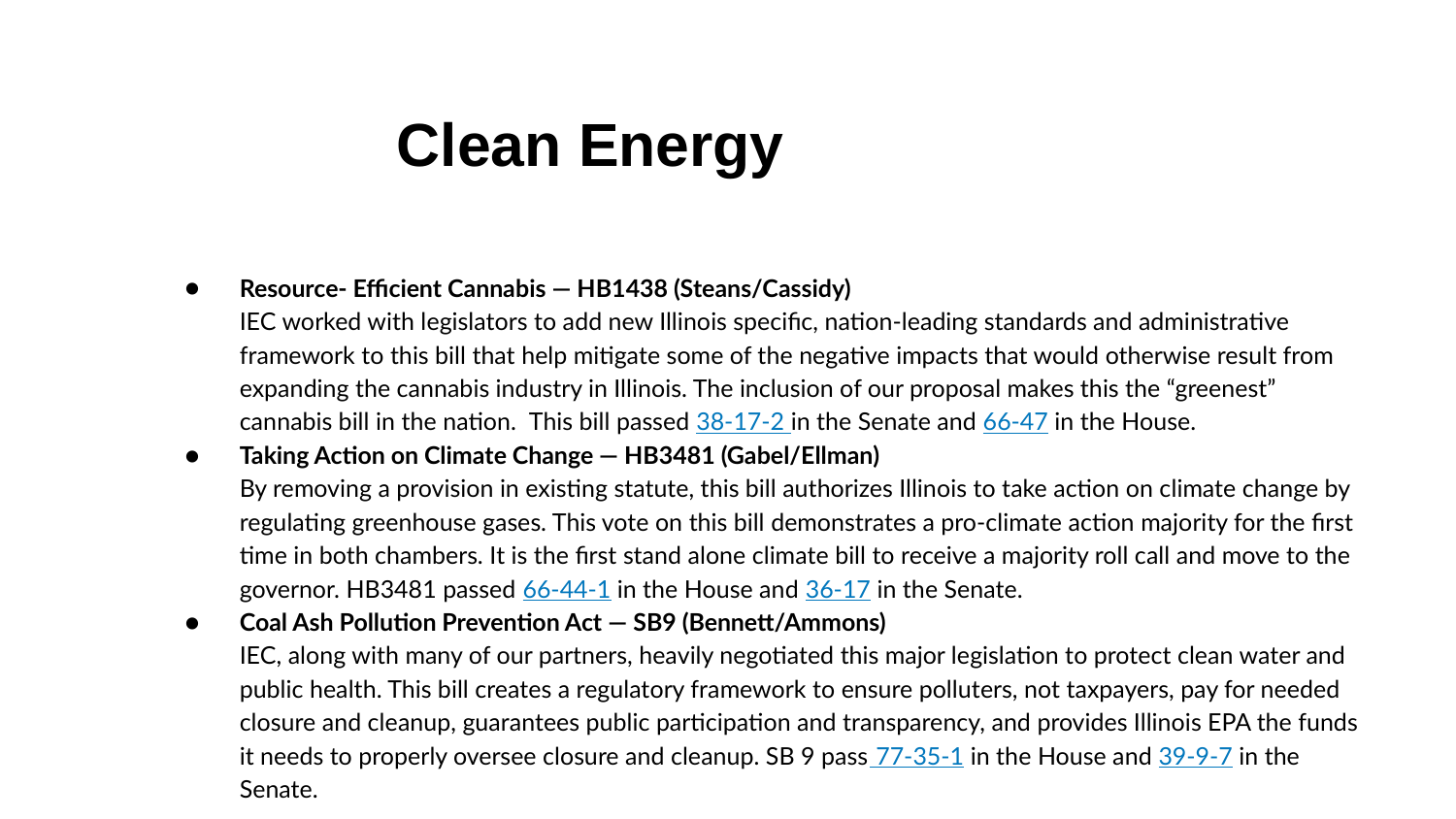

# Clean Energy
Resource- Efficient Cannabis — HB1438 (Steans/Cassidy)
IEC worked with legislators to add new Illinois specific, nation-leading standards and administrative framework to this bill that help mitigate some of the negative impacts that would otherwise result from expanding the cannabis industry in Illinois. The inclusion of our proposal makes this the “greenest” cannabis bill in the nation.  This bill passed 38-17-2 in the Senate and 66-47 in the House.
Taking Action on Climate Change — HB3481 (Gabel/Ellman)
By removing a provision in existing statute, this bill authorizes Illinois to take action on climate change by regulating greenhouse gases. This vote on this bill demonstrates a pro-climate action majority for the first time in both chambers. It is the first stand alone climate bill to receive a majority roll call and move to the governor. HB3481 passed 66-44-1 in the House and 36-17 in the Senate.
Coal Ash Pollution Prevention Act — SB9 (Bennett/Ammons)
IEC, along with many of our partners, heavily negotiated this major legislation to protect clean water and public health. This bill creates a regulatory framework to ensure polluters, not taxpayers, pay for needed closure and cleanup, guarantees public participation and transparency, and provides Illinois EPA the funds it needs to properly oversee closure and cleanup. SB 9 pass 77-35-1 in the House and 39-9-7 in the Senate.